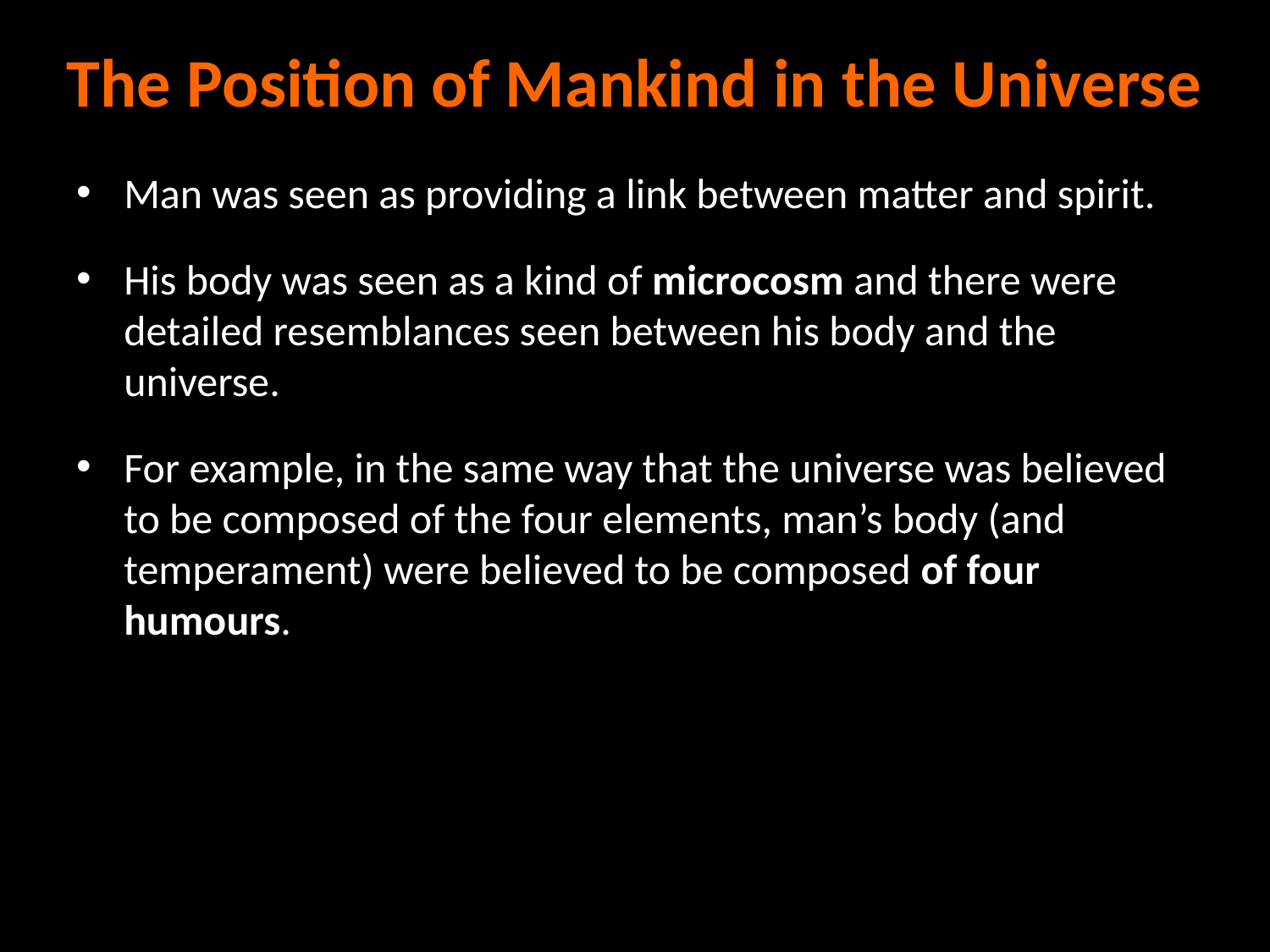

# The Position of Mankind in the Universe
Man was seen as providing a link between matter and spirit.

His body was seen as a kind of microcosm and there were detailed resemblances seen between his body and the universe.

For example, in the same way that the universe was believed to be composed of the four elements, man’s body (and temperament) were believed to be composed of four humours.